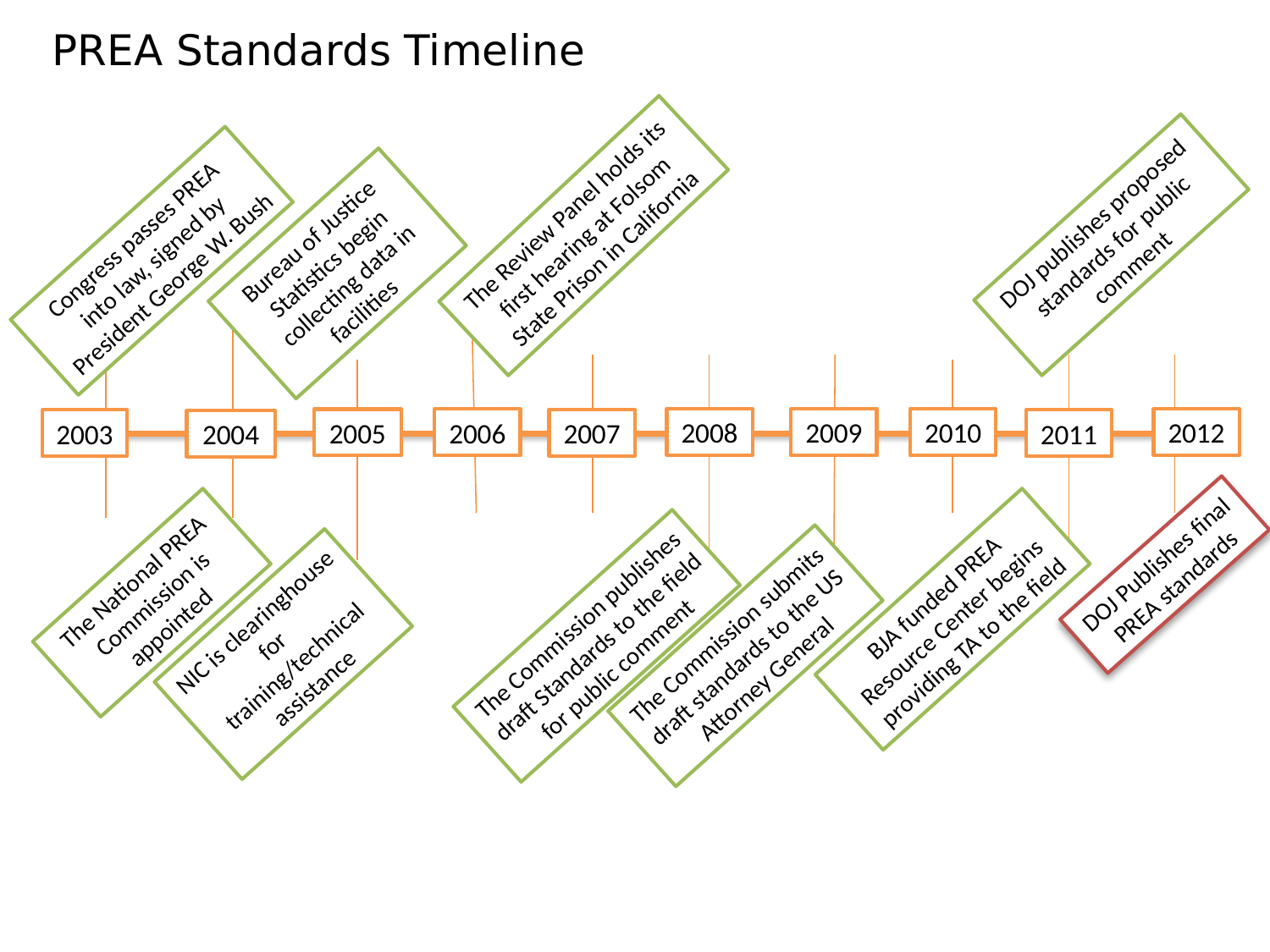

PREA Standards Timeline
The Review Panel holds its first hearing at Folsom State Prison in California
DOJ publishes proposed standards for public comment
Bureau of Justice Statistics begin collecting data in facilities
Congress passes PREA into law, signed by President George W. Bush
2008
2012
2009
2010
2006
2005
2007
2003
2011
2004
DOJ Publishes final PREA standards
The National PREA Commission is appointed
BJA funded PREA Resource Center begins  providing TA to the field
NIC is clearinghouse for  training/technical assistance
The Commission publishes draft Standards to the field for public comment
The Commission submits draft standards to the US Attorney General